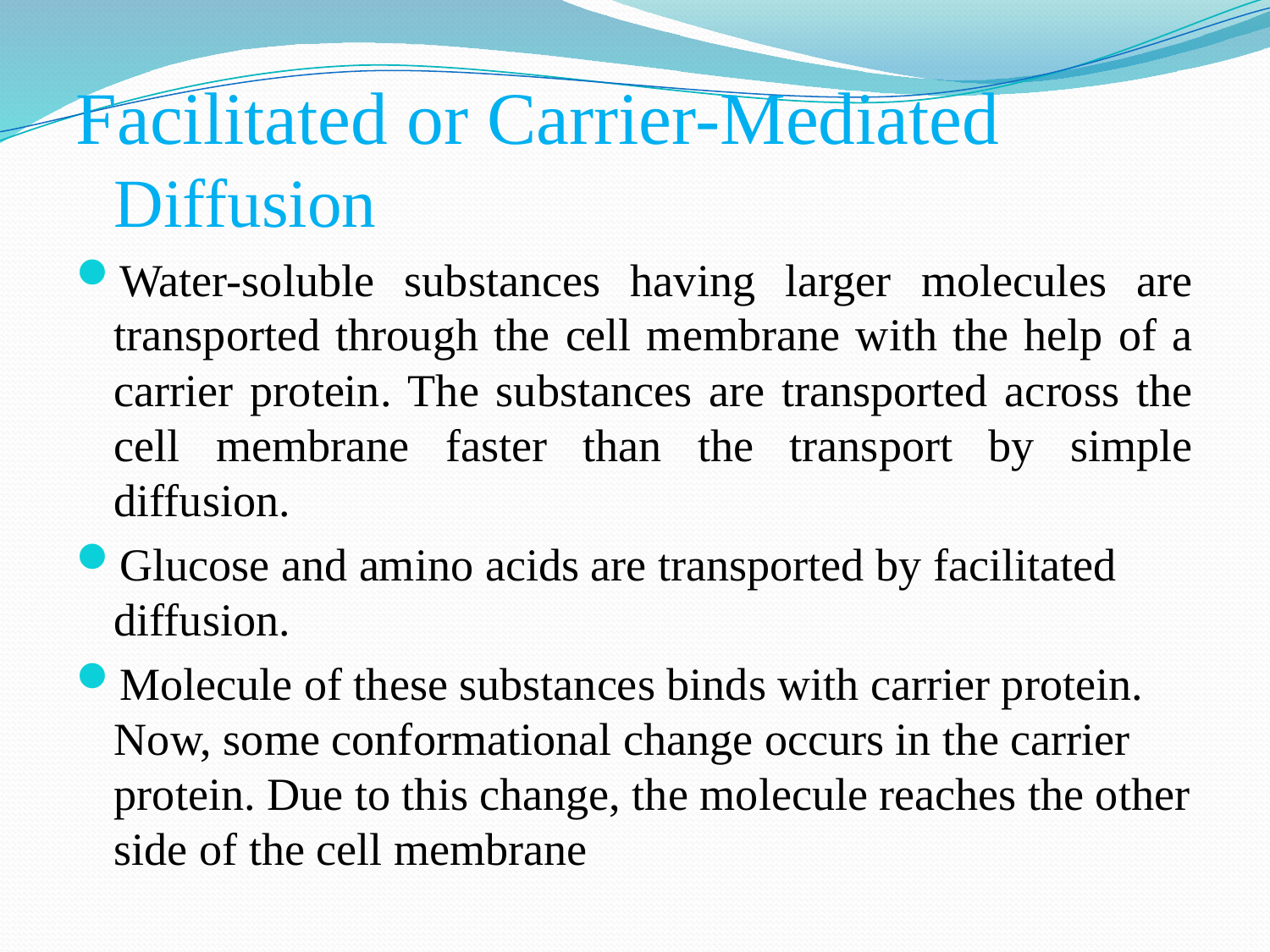

Facilitated or Carrier-Mediated Diffusion
Water-soluble substances having larger molecules are transported through the cell membrane with the help of a carrier protein. The substances are transported across the cell membrane faster than the transport by simple diffusion.
Glucose and amino acids are transported by facilitated diffusion.
Molecule of these substances binds with carrier protein. Now, some conformational change occurs in the carrier protein. Due to this change, the molecule reaches the other side of the cell membrane